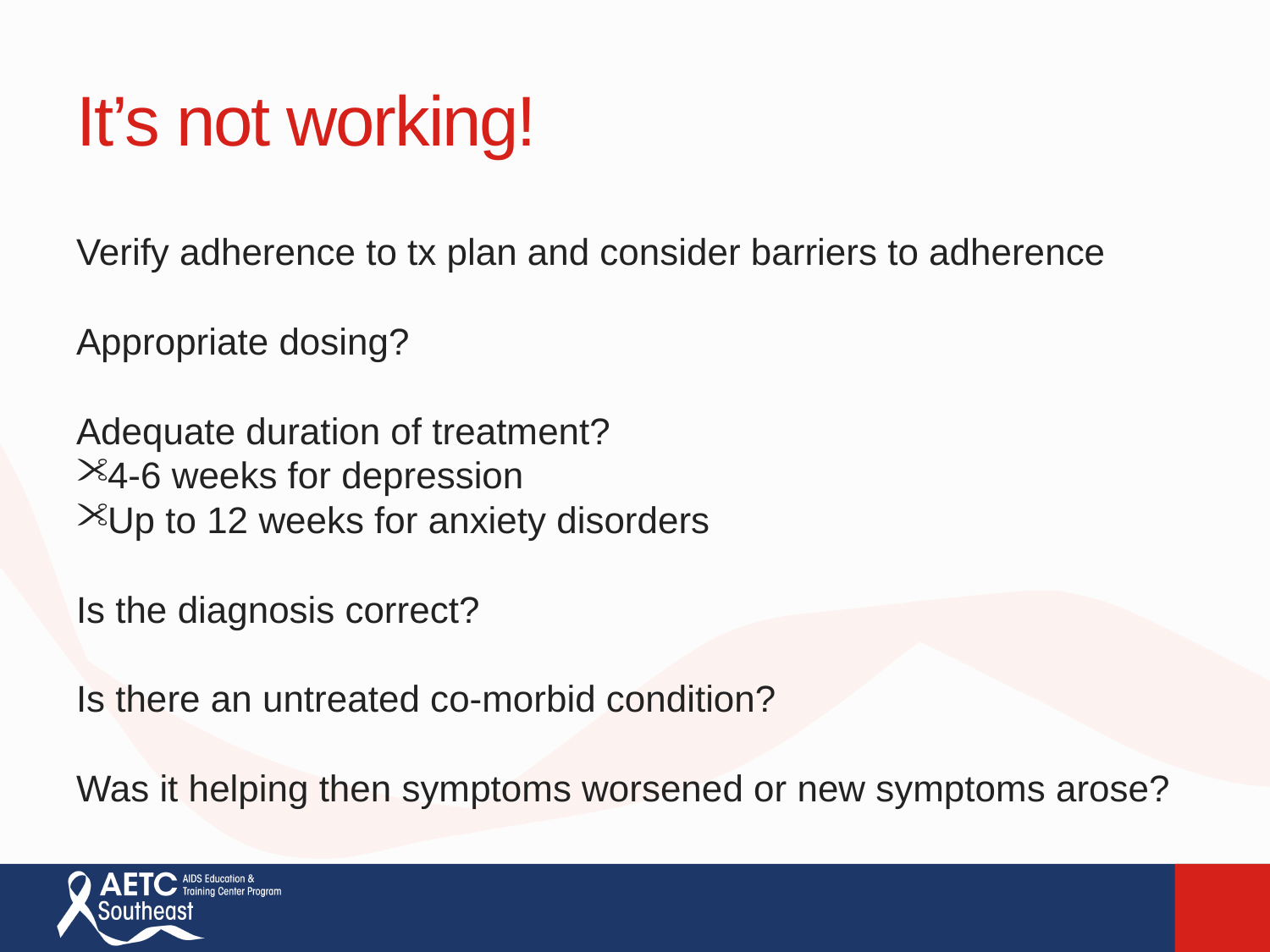

# It’s not working!
Verify adherence to tx plan and consider barriers to adherence

Appropriate dosing?

Adequate duration of treatment?
4-6 weeks for depression
Up to 12 weeks for anxiety disorders

Is the diagnosis correct?

Is there an untreated co-morbid condition?

Was it helping then symptoms worsened or new symptoms arose?